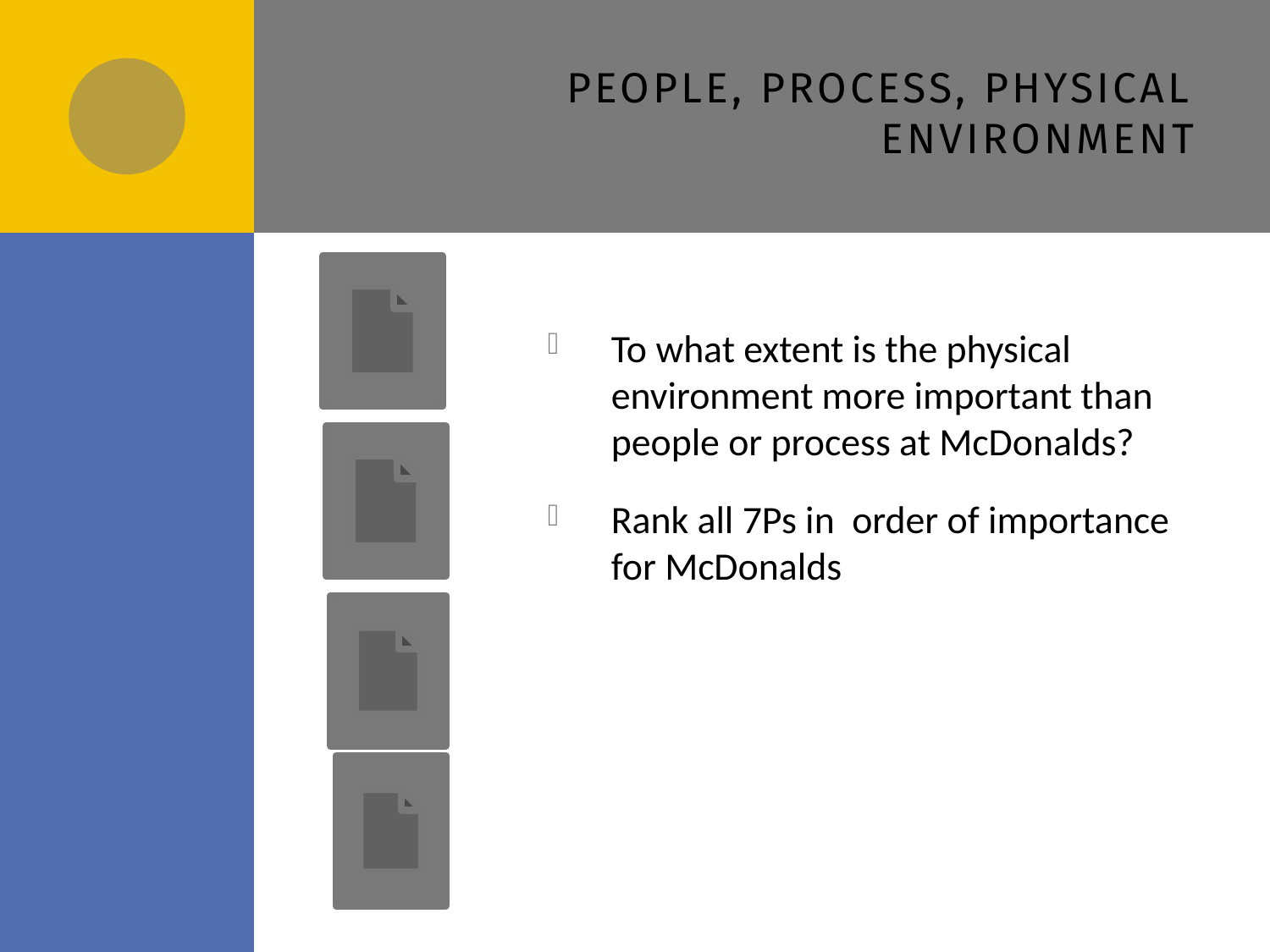

# People, Process, physical environment

To what extent is the physical environment more important than people or process at McDonalds?
Rank all 7Ps in  order of importance for McDonalds